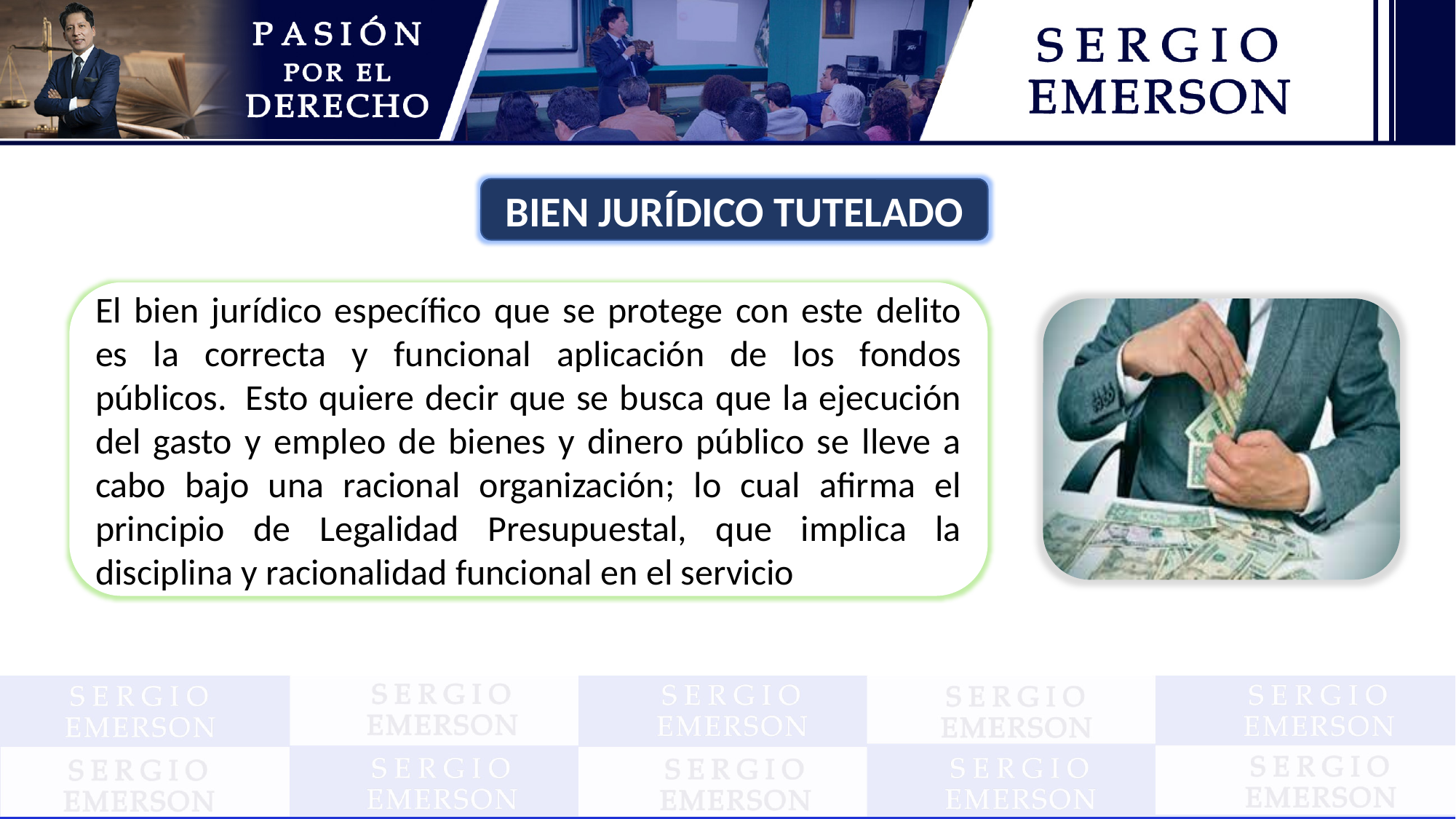

BIEN JURÍDICO TUTELADO
El bien jurídico específico que se protege con este delito es la correcta y funcional aplicación de los fondos públicos.  Esto quiere decir que se busca que la ejecución del gasto y empleo de bienes y dinero público se lleve a cabo bajo una racional organización; lo cual afirma el principio de Legalidad Presupuestal, que implica la disciplina y racionalidad funcional en el servicio